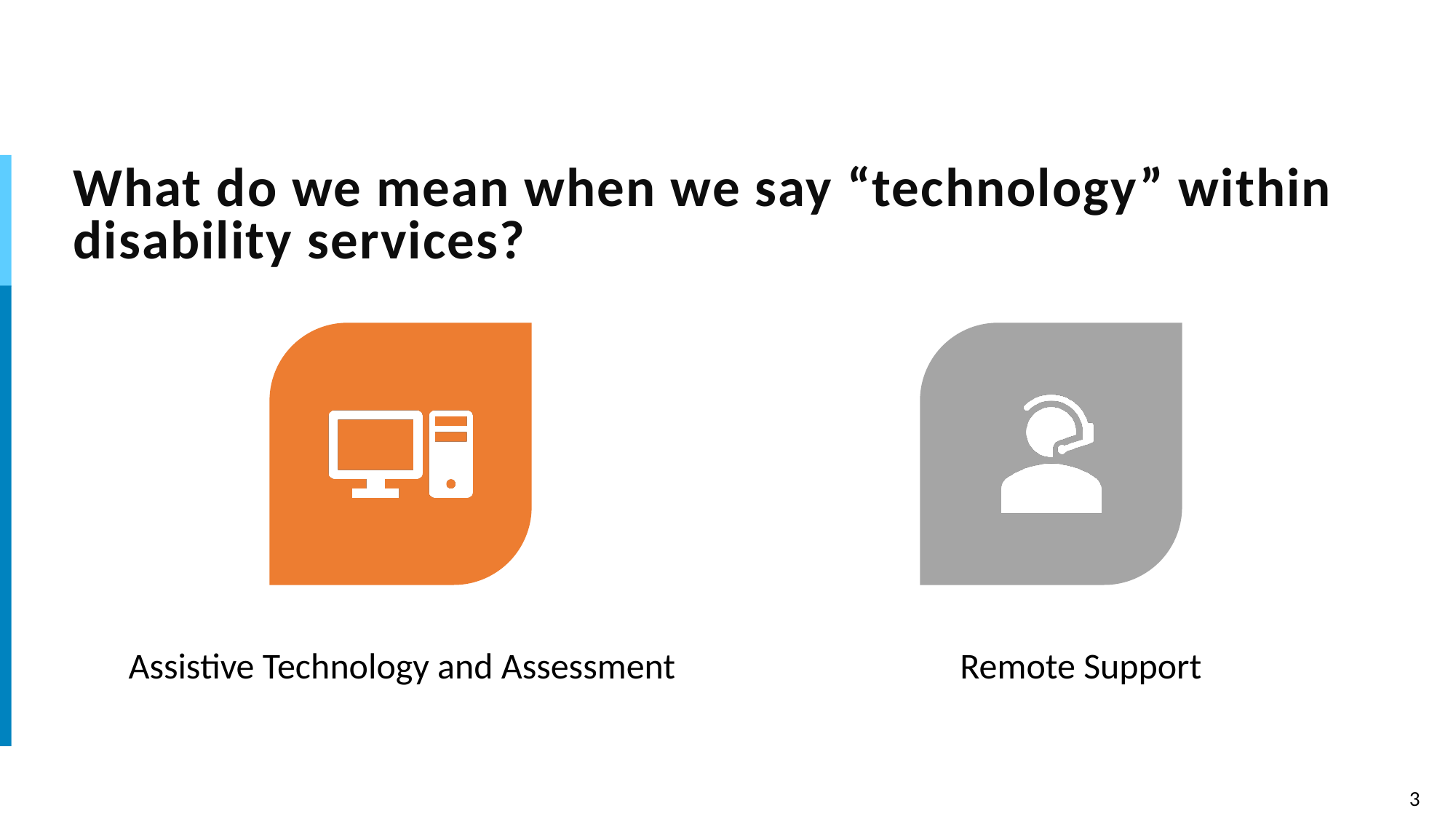

# What do we mean when we say “technology” within disability services?

Assistive Technology and Assessment
Remote Support